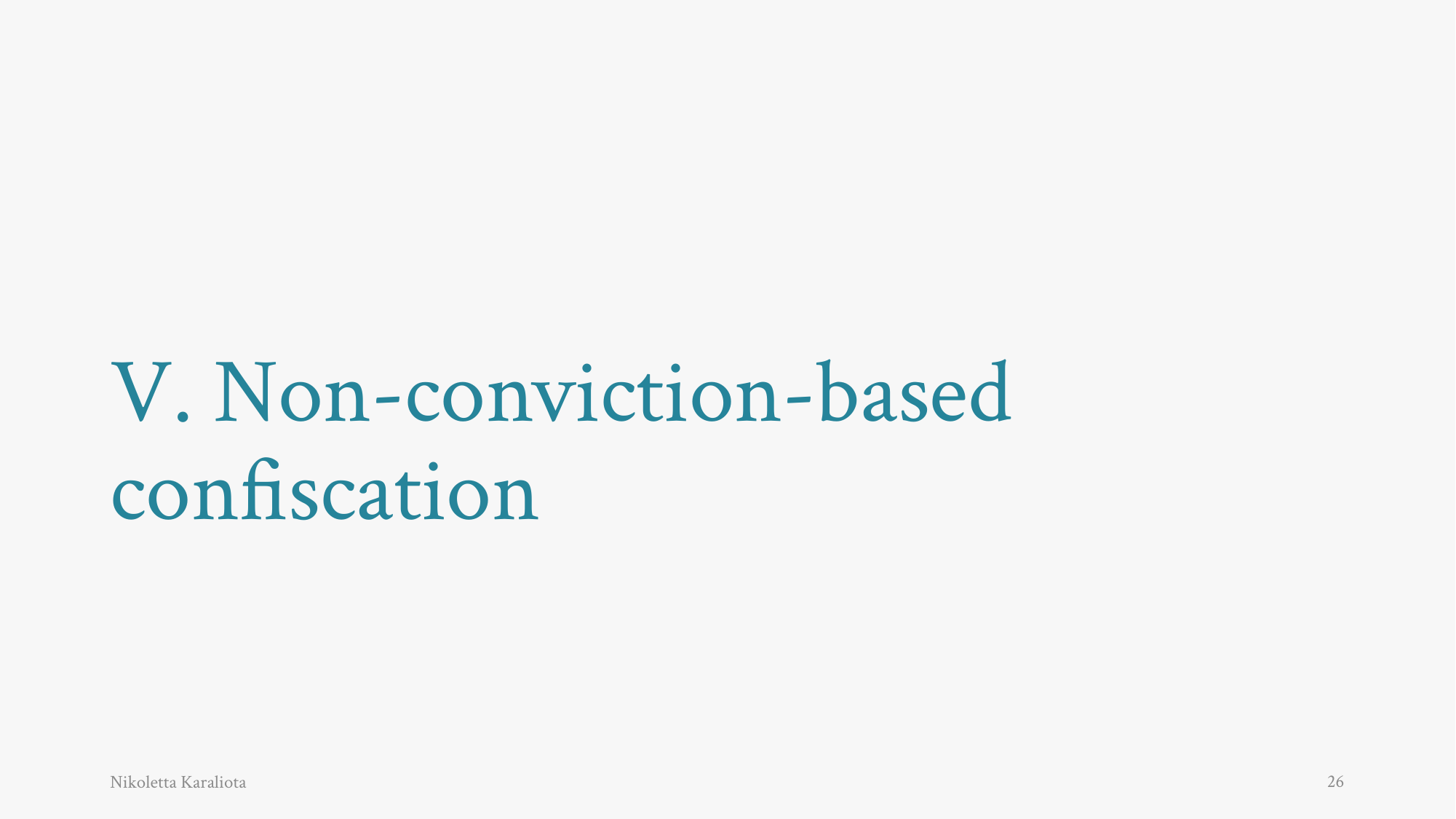

# V. Non-conviction-based confiscation
Nikoletta Karaliota
26